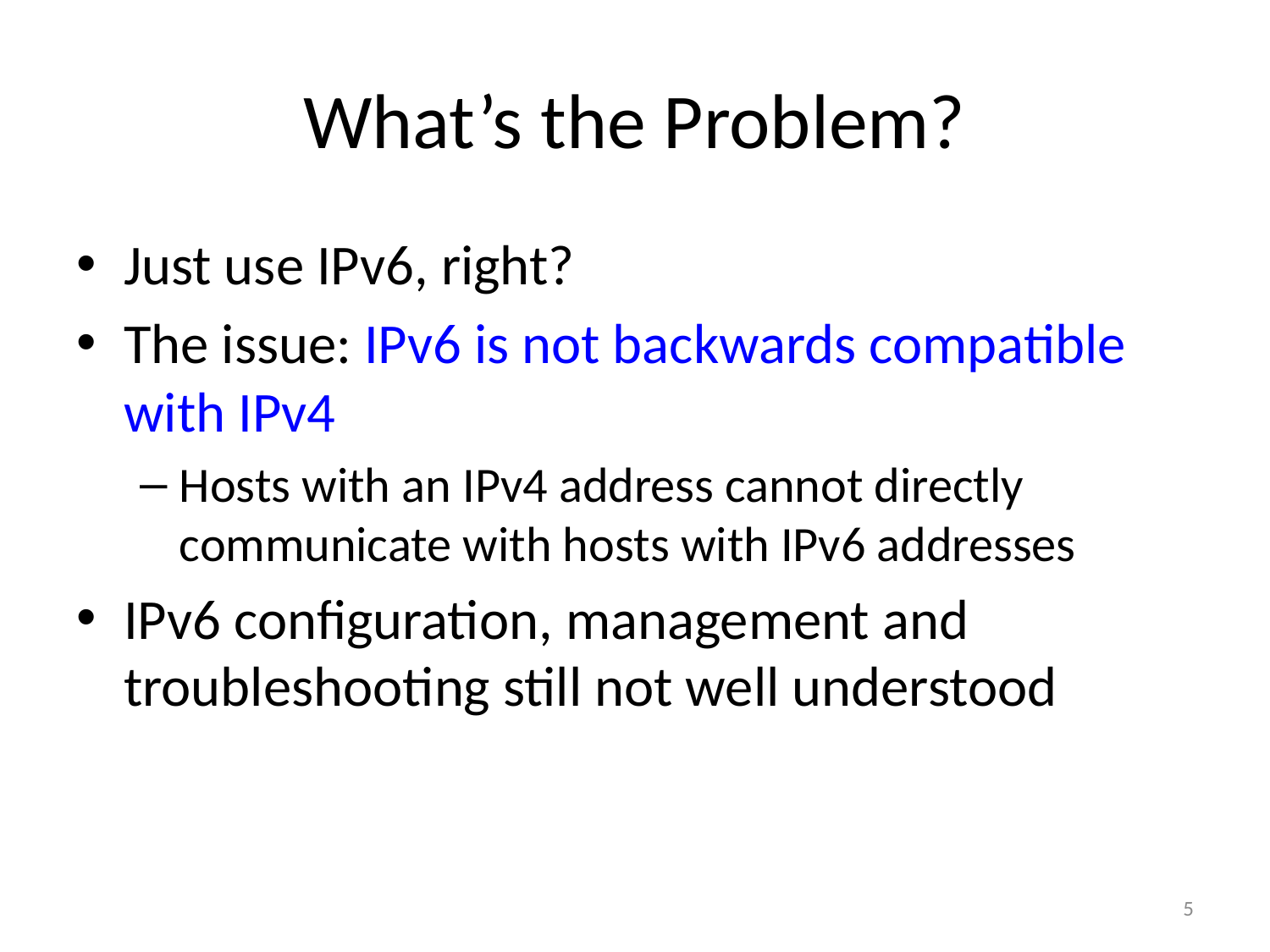

What’s the Problem?
Just use IPv6, right?
The issue: IPv6 is not backwards compatible with IPv4
Hosts with an IPv4 address cannot directly communicate with hosts with IPv6 addresses
IPv6 configuration, management and troubleshooting still not well understood
5